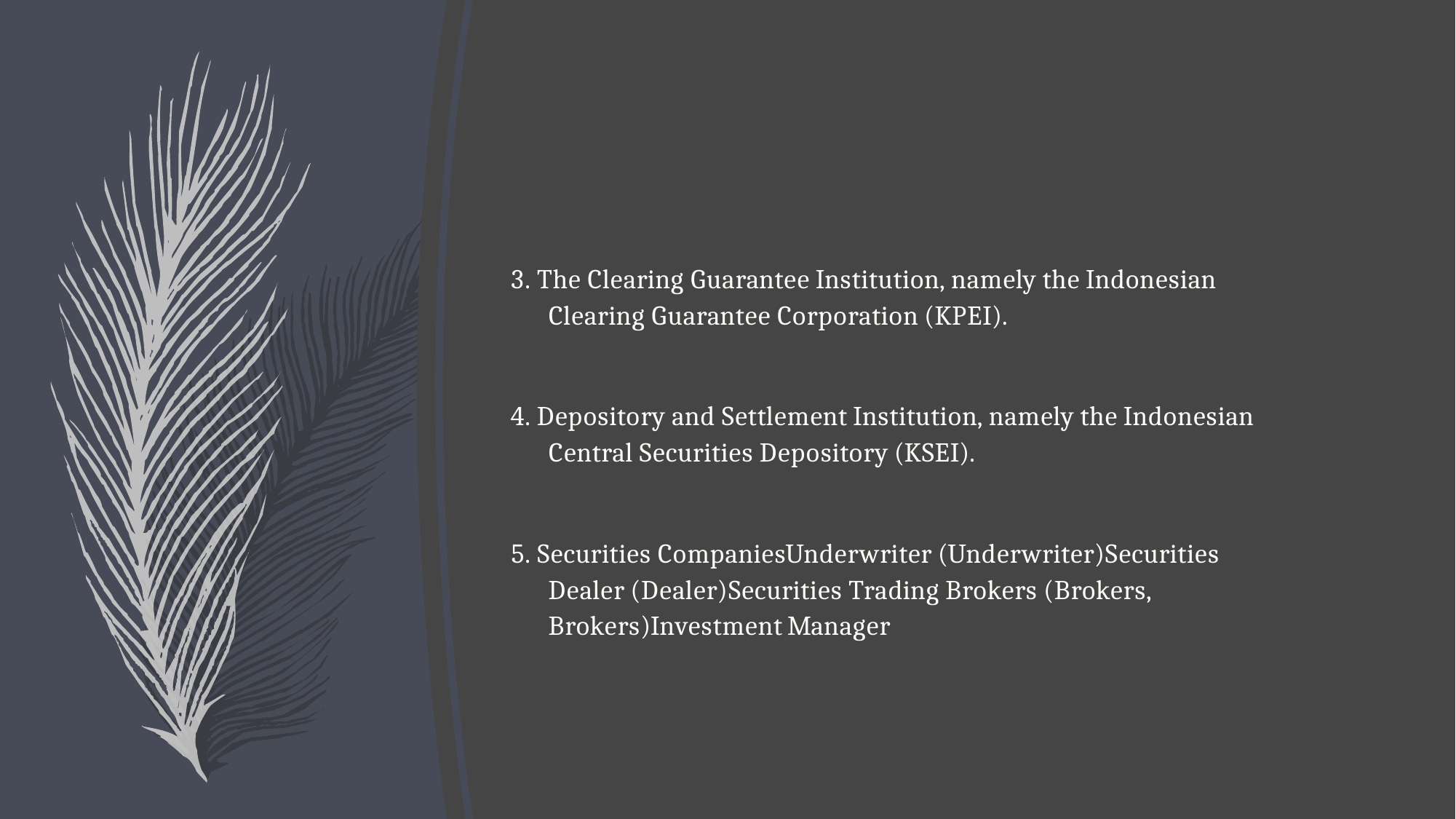

3. The Clearing Guarantee Institution, namely the Indonesian Clearing Guarantee Corporation (KPEI).

4. Depository and Settlement Institution, namely the Indonesian Central Securities Depository (KSEI).

5. Securities CompaniesUnderwriter (Underwriter)Securities Dealer (Dealer)Securities Trading Brokers (Brokers, Brokers)Investment Manager